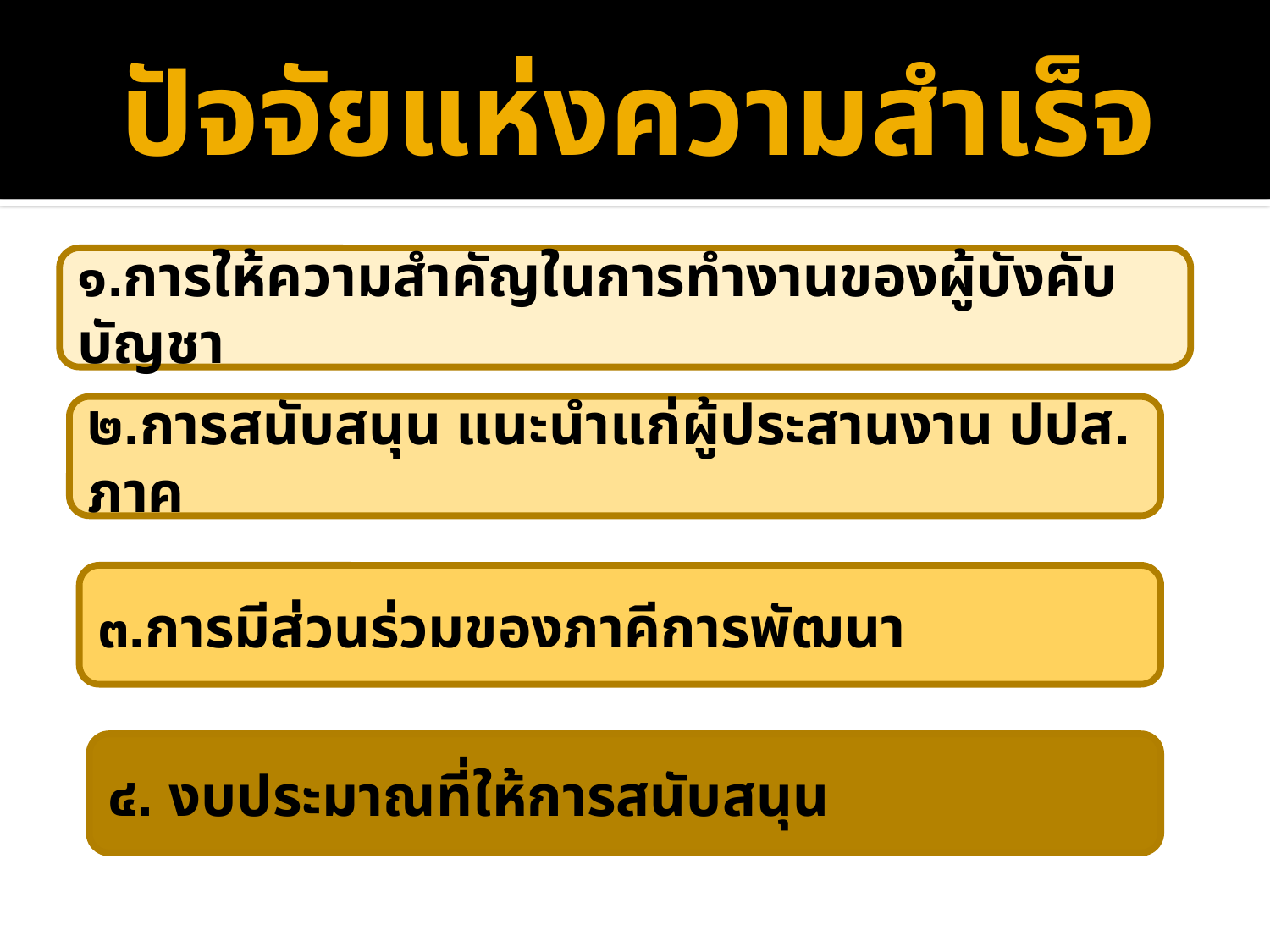

# ปัจจัยแห่งความสำเร็จ
๑.การให้ความสำคัญในการทำงานของผู้บังคับบัญชา
๒.การสนับสนุน แนะนำแก่ผู้ประสานงาน ปปส. ภาค
๓.การมีส่วนร่วมของภาคีการพัฒนา
๔. งบประมาณที่ให้การสนับสนุน